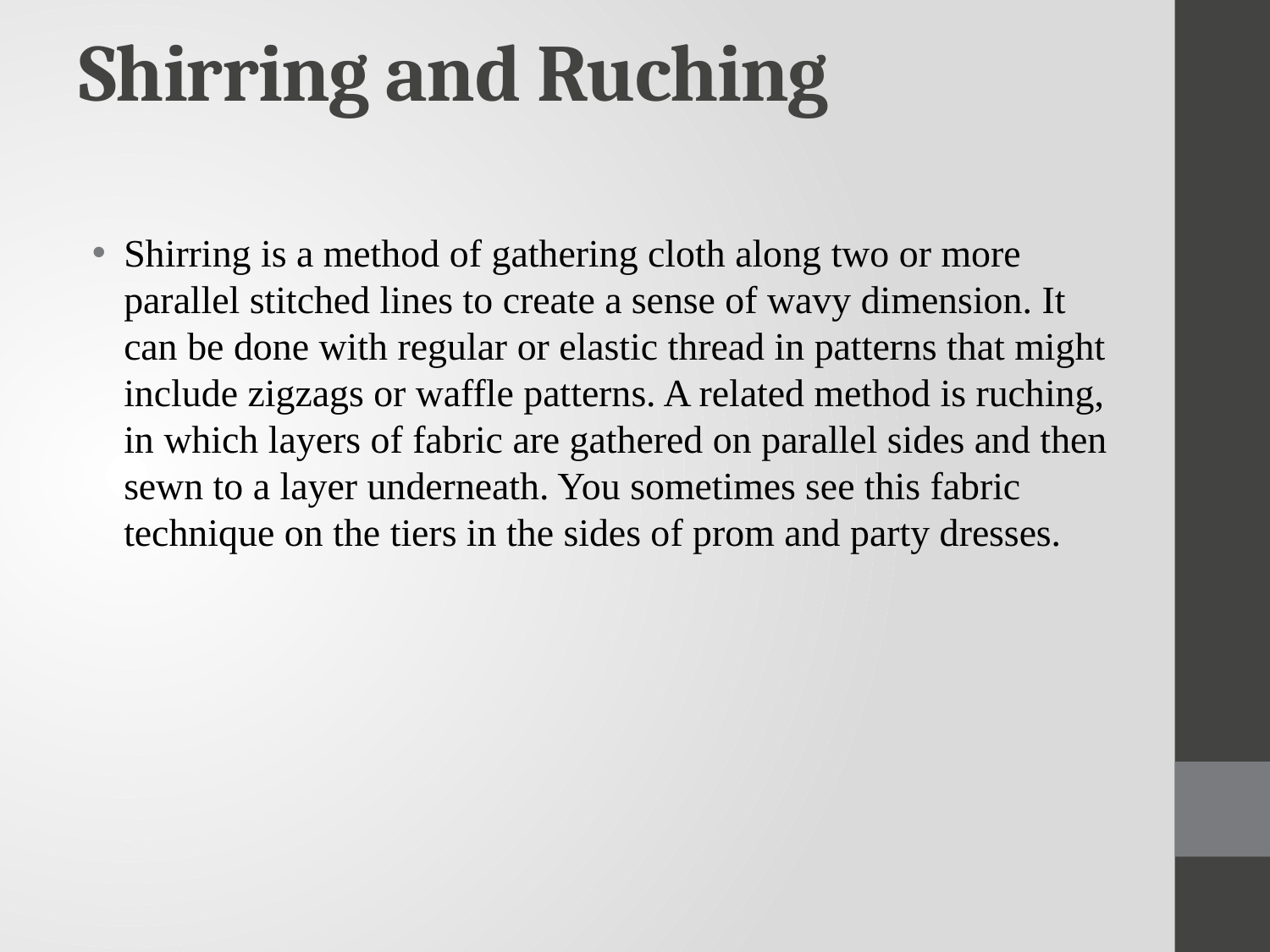

# Shirring and Ruching
Shirring is a method of gathering cloth along two or more parallel stitched lines to create a sense of wavy dimension. It can be done with regular or elastic thread in patterns that might include zigzags or waffle patterns. A related method is ruching, in which layers of fabric are gathered on parallel sides and then sewn to a layer underneath. You sometimes see this fabric technique on the tiers in the sides of prom and party dresses.